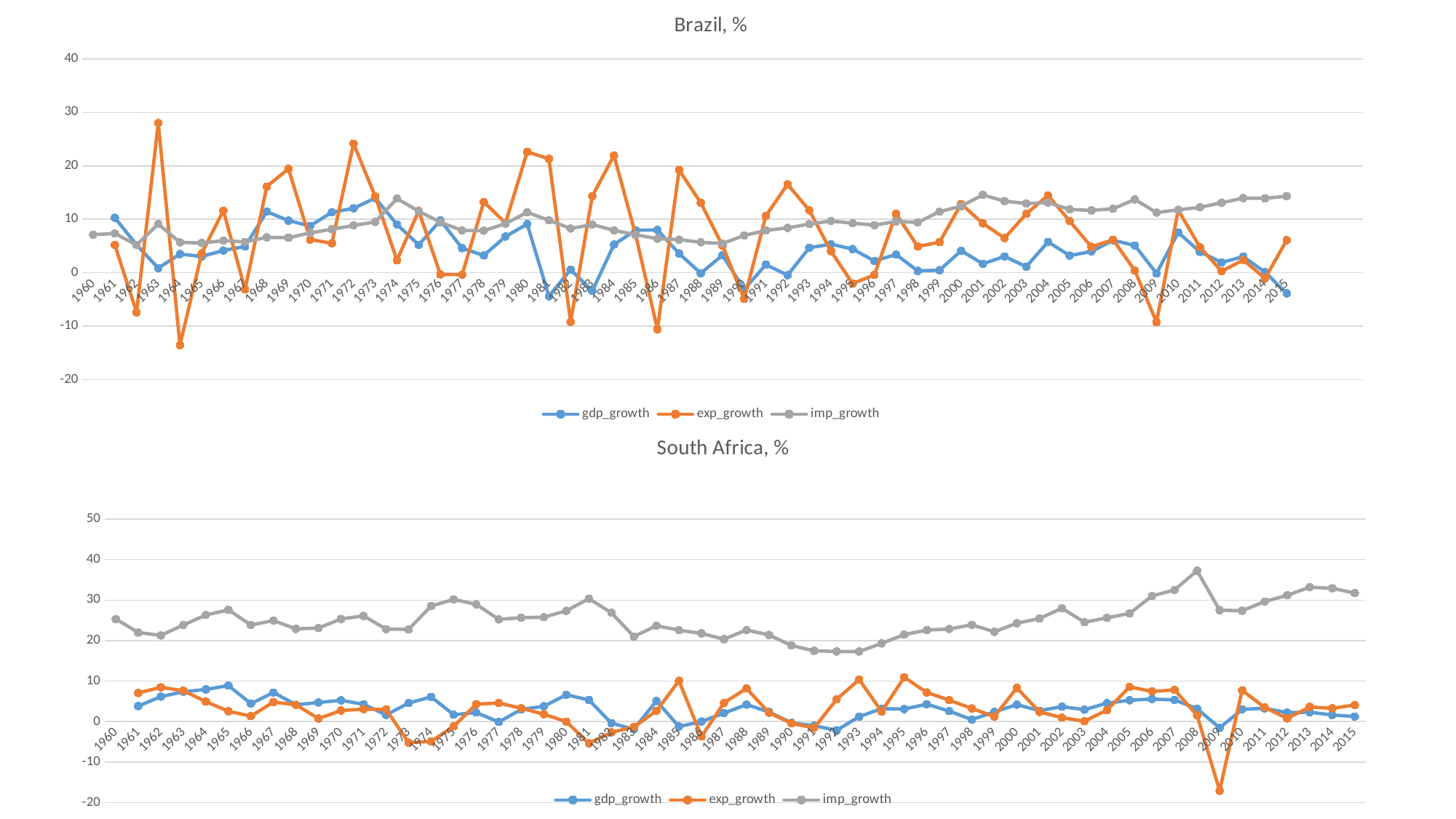

### Chart: Brazil, %

| Category | gdp_growth | exp_growth | imp_growth |
|---|---|---|---|
| 1960 | None | None | 7.117285543272393 |
| 1961 | 10.275911554300947 | 5.194085918697809 | 7.33945907077904 |
| 1962 | 5.2160594201788655 | -7.406970943492908 | 5.188973947677958 |
| 1963 | 0.8746725924084302 | 27.999953719171813 | 9.111000021275618 |
| 1964 | 3.4855823042772442 | -13.541861576270662 | 5.677600005640195 |
| 1965 | 3.0534878936691 | 3.6168482350524442 | 5.555924842904564 |
| 1966 | 4.150360233033439 | 11.627840507358385 | 5.991669227048671 |
| 1967 | 4.915265675011213 | -3.1252575885745273 | 5.768971065561902 |
| 1968 | 11.42728238326734 | 16.12945408555572 | 6.610384411298294 |
| 1969 | 9.735826889912701 | 19.44440198829858 | 6.553713096998652 |
| 1970 | 8.769947471726056 | 6.201381163608843 | 7.449759147687547 |
| 1971 | 11.295086843350248 | 5.509978542797711 | 8.137973432426444 |
| 1972 | 12.05280225003878 | 24.163169007545022 | 8.844075564518002 |
| 1973 | 13.978691651075792 | 14.254772049032255 | 9.501580998032782 |
| 1974 | 9.042120313169576 | 2.3337858456547735 | 13.883728080690434 |
| 1975 | 5.209075901144061 | 11.572422841049246 | 11.505580310649602 |
| 1976 | 9.790410161476075 | -0.32063055529928874 | 9.432617822577264 |
| 1977 | 4.606318061137912 | -0.35432524438671464 | 7.917747636585935 |
| 1978 | 3.2317095633354427 | 13.251745464567463 | 7.864394357892464 |
| 1979 | 6.766284965326875 | 9.29982291777516 | 9.175567787999753 |
| 1980 | 9.11096015517154 | 22.6142541785445 | 11.305830706492545 |
| 1981 | -4.393357200348319 | 21.320253429835972 | 9.799449095219629 |
| 1982 | 0.5802455533942492 | -9.191079438946318 | 8.274479023534633 |
| 1983 | -3.409793473716462 | 14.332059079779597 | 9.008341194240206 |
| 1984 | 5.2691431497687375 | 21.95461188850696 | 7.924387293119289 |
| 1985 | 7.945861748712787 | 7.0267059357264685 | 7.095314560763859 |
| 1986 | 7.988295104862345 | -10.580553429957035 | 6.3545765545340664 |
| 1987 | 3.5996294668090343 | 19.23530357231988 | 6.192662646064772 |
| 1988 | -0.10267271838365843 | 13.078954397010122 | 5.692538048700361 |
| 1989 | 3.2794588579641726 | 5.085515345053636 | 5.461267980285074 |
| 1990 | -3.102355948750386 | -4.921854348868266 | 6.961765546344402 |
| 1991 | 1.511937237899886 | 10.632744092607822 | 7.913943535812626 |
| 1992 | -0.46691320980055195 | 16.54731909408835 | 8.385094330556035 |
| 1993 | 4.665168988778518 | 11.680332155301798 | 9.09604605458896 |
| 1994 | 5.334551702473675 | 4.0082810953473 | 9.667854069915723 |
| 1995 | 4.416731353885055 | -2.0328799609284403 | 9.260109433622059 |
| 1996 | 2.207535527943506 | -0.41952778598331975 | 8.905392488912131 |
| 1997 | 3.3950286372117944 | 11.019799025853018 | 9.592485576453463 |
| 1998 | 0.3383561792702494 | 4.909384874358153 | 9.40808160015803 |
| 1999 | 0.4690665874928186 | 5.704785012010859 | 11.417279038273954 |
| 2000 | 4.112564909698719 | 12.859269305236467 | 12.451661380726934 |
| 2001 | 1.6578179674137061 | 9.229472271108733 | 14.564630524200536 |
| 2002 | 3.0531609209546247 | 6.477873972488695 | 13.38773552715363 |
| 2003 | 1.1403190426983514 | 11.017196767587606 | 12.959624576021087 |
| 2004 | 5.760880727855593 | 14.473005319842585 | 13.132473502745498 |
| 2005 | 3.2020515251309405 | 9.644273154660652 | 11.842987877916725 |
| 2006 | 3.9605020306966026 | 4.836774589296027 | 11.667351470252548 |
| 2007 | 6.072283689743216 | 6.178174691292554 | 11.964909275316394 |
| 2008 | 5.093767011810499 | 0.40926766886090604 | 13.723602427549272 |
| 2009 | -0.12614741452280498 | -9.248680738895672 | 11.25462040659578 |
| 2010 | 7.528797381309403 | 11.723105448488297 | 11.779204950888458 |
| 2011 | 3.9102553481334326 | 4.789333036228854 | 12.243161216537736 |
| 2012 | 1.9154586225194237 | 0.2713013885446287 | 13.086298708757047 |
| 2013 | 3.0151405108109373 | 2.3921253326979723 | 13.971433972449688 |
| 2014 | 0.10337135910000939 | -1.0507916749316024 | 13.920623282360204 |
| 2015 | -3.8473624947110494 | 6.087264950329214 | 14.32471954490364 |

### Chart: South Africa, %

| Category | gdp_growth | exp_growth | imp_growth |
|---|---|---|---|
| 1960 | None | None | 25.31924382497396 |
| 1961 | 3.845403561976781 | 7.073911690367126 | 21.985959804715037 |
| 1962 | 6.177270819971341 | 8.46876509568051 | 21.272005228875102 |
| 1963 | 7.373563945894318 | 7.624724956839344 | 23.835057762531488 |
| 1964 | 7.93984129058525 | 4.935580203618329 | 26.31264139670426 |
| 1965 | 8.89603061616387 | 2.5588394891821196 | 27.586207598580163 |
| 1966 | 4.438444965060782 | 1.350759486910306 | 23.832866479925304 |
| 1967 | 7.196497102125605 | 4.834376109904696 | 24.939847003453846 |
| 1968 | 4.153364466831789 | 4.150237768325283 | 22.872340122021473 |
| 1969 | 4.715974906210164 | 0.764619836825915 | 23.10794570475187 |
| 1970 | 5.2485434693997775 | 2.738119642856148 | 25.33812739161811 |
| 1971 | 4.27900162898824 | 3.081816069745628 | 26.082342739022963 |
| 1972 | 1.6547875970829722 | 3.000430020066844 | 22.81702443886355 |
| 1973 | 4.572025700882293 | -5.181033508468076 | 22.760892257939833 |
| 1974 | 6.1110708162048155 | -4.892291437615924 | 28.545536280878725 |
| 1975 | 1.6953722224712493 | -1.1591099700462308 | 30.15774167821274 |
| 1976 | 2.2499866195803833 | 4.299130000731239 | 28.961357624481327 |
| 1977 | -0.09409570574071324 | 4.6024306091892555 | 25.226935143592215 |
| 1978 | 3.0145077924281054 | 3.297127876891608 | 25.646944316433117 |
| 1979 | 3.790545406400028 | 1.8406342199097594 | 25.766454275575747 |
| 1980 | 6.620589836749886 | -0.0030607232677510865 | 27.34895610542365 |
| 1981 | 5.360740563043407 | -5.3533988145227624 | 30.364469835905517 |
| 1982 | -0.3833539777243402 | -2.6448410333167516 | 26.86934702265786 |
| 1983 | -1.846548963064052 | -1.3281734178935949 | 21.002649156329994 |
| 1984 | 5.09907549258179 | 2.6662926032953607 | 23.65713055383844 |
| 1985 | -1.2114403746481202 | 10.076676300618217 | 22.568534932751476 |
| 1986 | 0.017786895483396847 | -3.6903905057204014 | 21.767796853641897 |
| 1987 | 2.1007777875603324 | 4.648884949106602 | 20.34732848327162 |
| 1988 | 4.200042662588331 | 8.169950757906477 | 22.6097628814682 |
| 1989 | 2.3948598146869386 | 2.1813876221518598 | 21.38662380832504 |
| 1990 | -0.31778320346137434 | -0.43409471465885474 | 18.762250562146527 |
| 1991 | -1.0183080152292092 | -1.5452034758473303 | 17.47695563682572 |
| 1992 | -2.13704171619581 | 5.490818327149839 | 17.30216900161389 |
| 1993 | 1.2336133983444881 | 10.379009250955988 | 17.298186453429388 |
| 1994 | 3.199999998800962 | 2.4853357775576086 | 19.29477729058176 |
| 1995 | 3.100000004695829 | 10.938109663871074 | 21.475347003663536 |
| 1996 | 4.299999996771845 | 7.204011910854334 | 22.587054750581547 |
| 1997 | 2.6000000016544504 | 5.295160648195932 | 22.857949561166755 |
| 1998 | 0.49999999747699064 | 3.246213334593648 | 23.8915048934877 |
| 1999 | 2.4000000048899324 | 1.2610498689443972 | 22.16669067905417 |
| 2000 | 4.199999996930146 | 8.31374400600069 | 24.27890526997017 |
| 2001 | 2.7000000026392286 | 2.3928807161329217 | 25.426845272928993 |
| 2002 | 3.700374403286432 | 0.9891319280373381 | 27.98381529071937 |
| 2003 | 2.9490754657419274 | 0.10942505504887379 | 24.516777049200872 |
| 2004 | 4.554559908203586 | 2.8334301453075454 | 25.610922489081982 |
| 2005 | 5.277051970734647 | 8.567678005628338 | 26.70244548518198 |
| 2006 | 5.58504596151144 | 7.462616697429311 | 31.003354082255218 |
| 2007 | 5.360474053284506 | 7.828316458295731 | 32.50925258721832 |
| 2008 | 3.1910438877832235 | 1.5498319389809296 | 37.24295080684299 |
| 2009 | -1.538089134774097 | -17.02382075498504 | 27.506374783130877 |
| 2010 | 3.0397346250347113 | 7.718008183483164 | 27.37375582603836 |
| 2011 | 3.28419713479731 | 3.4961575585395366 | 29.651690220358844 |
| 2012 | 2.2132589778659906 | 0.7938897155586915 | 31.174688150167334 |
| 2013 | 2.330342259216934 | 3.632930311031785 | 33.184424565523095 |
| 2014 | 1.6288715426143767 | 3.2814847142052344 | 32.9050174854109 |
| 2015 | 1.2646513781567847 | 4.095562751210409 | 31.729508131369606 |